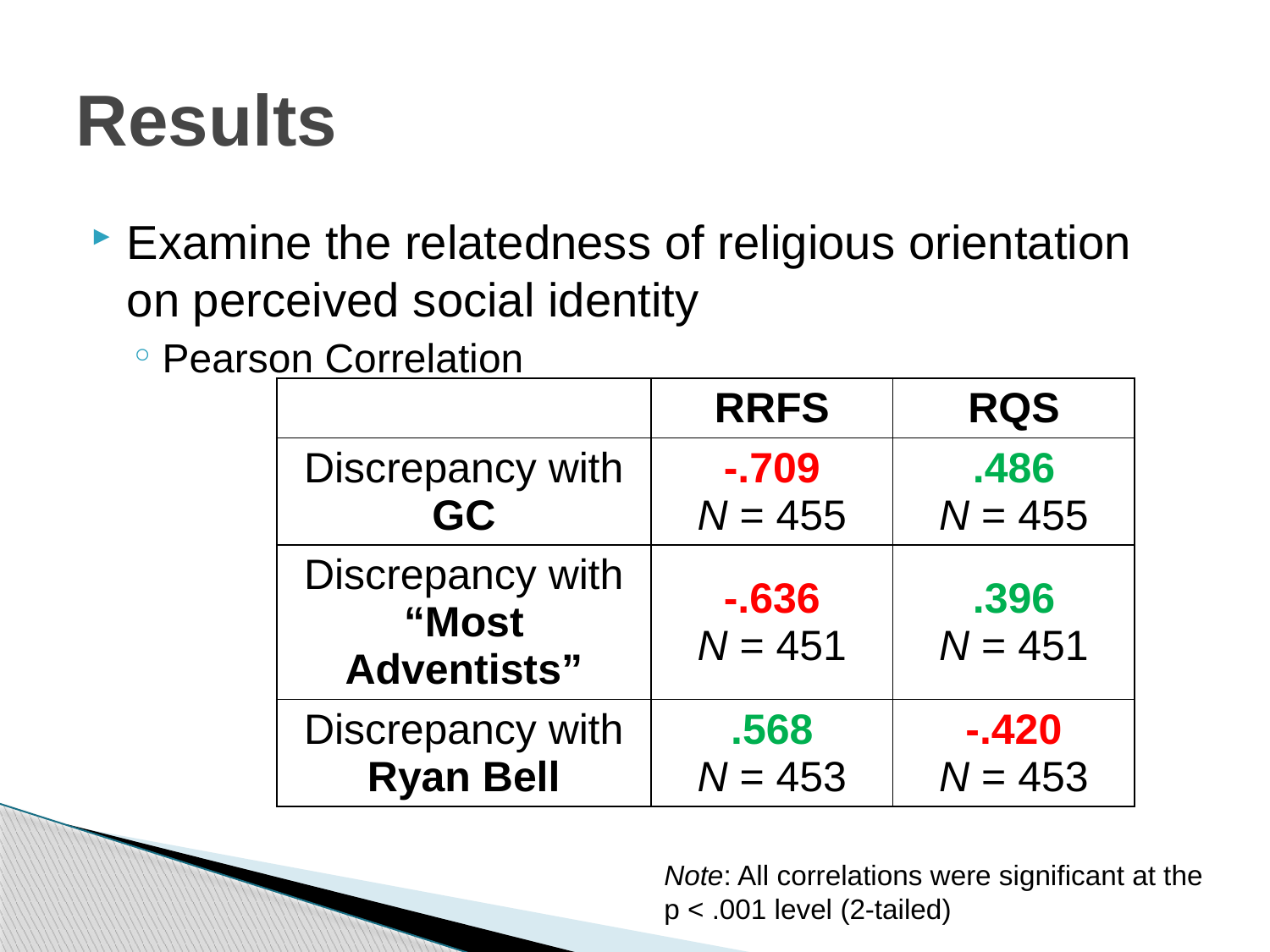

# Results
Examine the relatedness of religious orientation on perceived social identity
Pearson Correlation
|  | RRFS | RQS |
| --- | --- | --- |
| Discrepancy with GC | -.709 N = 455 | .486 N = 455 |
| Discrepancy with “Most Adventists” | -.636 N = 451 | .396 N = 451 |
| Discrepancy with Ryan Bell | .568 N = 453 | -.420 N = 453 |
Note: All correlations were significant at the p < .001 level (2-tailed)